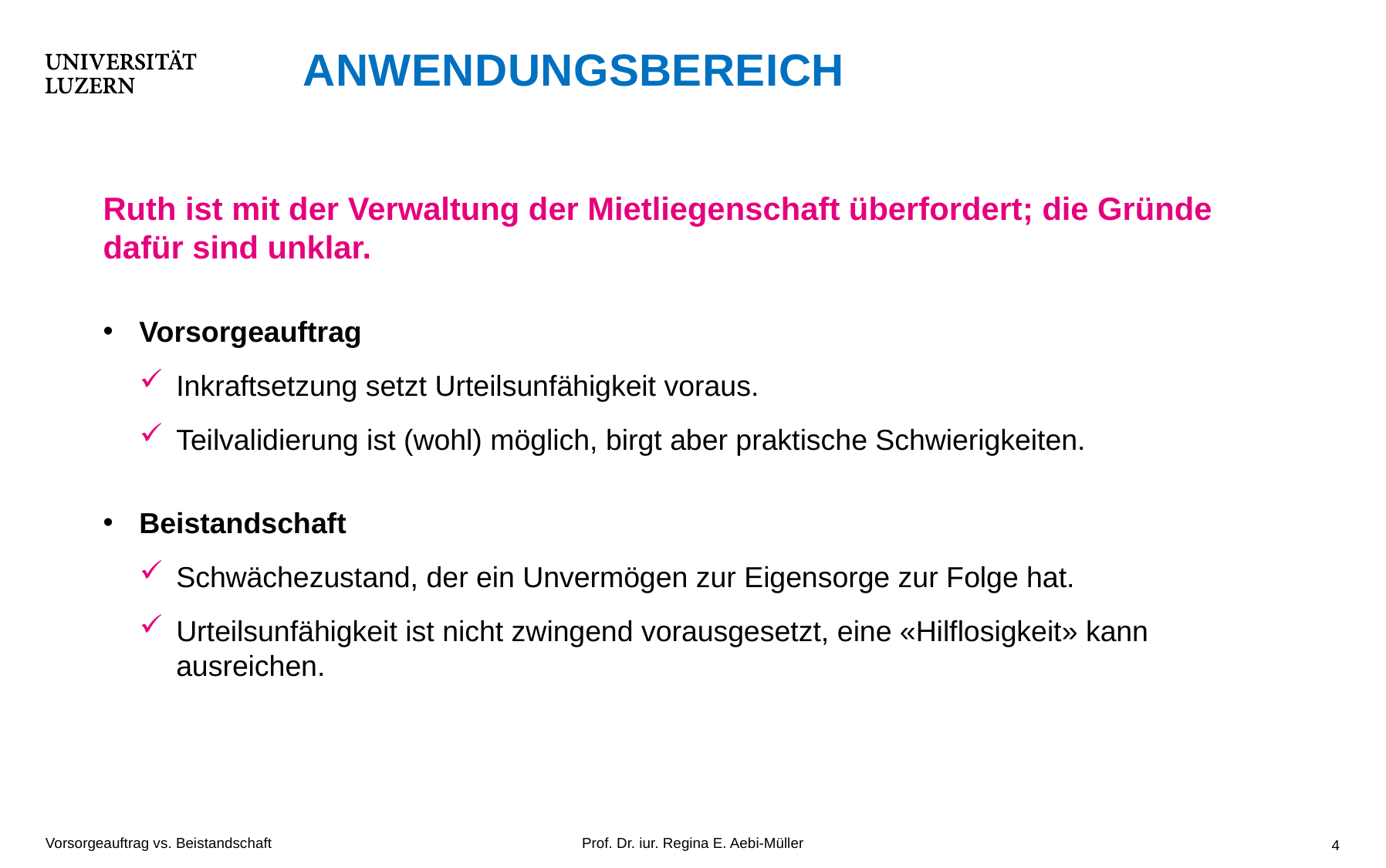

# Anwendungsbereich
Ruth ist mit der Verwaltung der Mietliegenschaft überfordert; die Gründe dafür sind unklar.
Vorsorgeauftrag
Inkraftsetzung setzt Urteilsunfähigkeit voraus.
Teilvalidierung ist (wohl) möglich, birgt aber praktische Schwierigkeiten.
Beistandschaft
Schwächezustand, der ein Unvermögen zur Eigensorge zur Folge hat.
Urteilsunfähigkeit ist nicht zwingend vorausgesetzt, eine «Hilflosigkeit» kann ausreichen.

Vorsorgeauftrag vs. Beistandschaft
Prof. Dr. iur. Regina E. Aebi-Müller
4